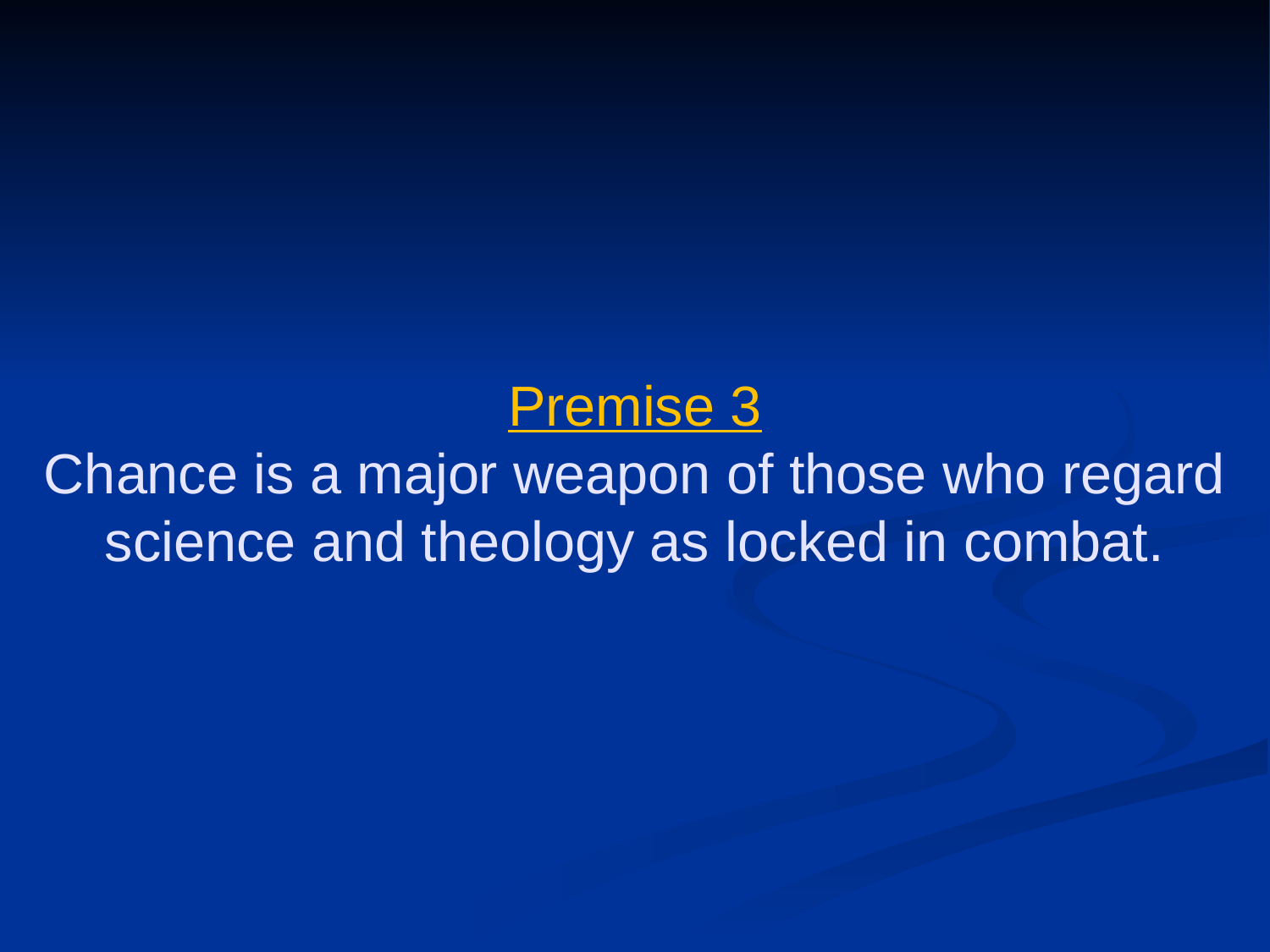

Premise 3
Chance is a major weapon of those who regard science and theology as locked in combat.